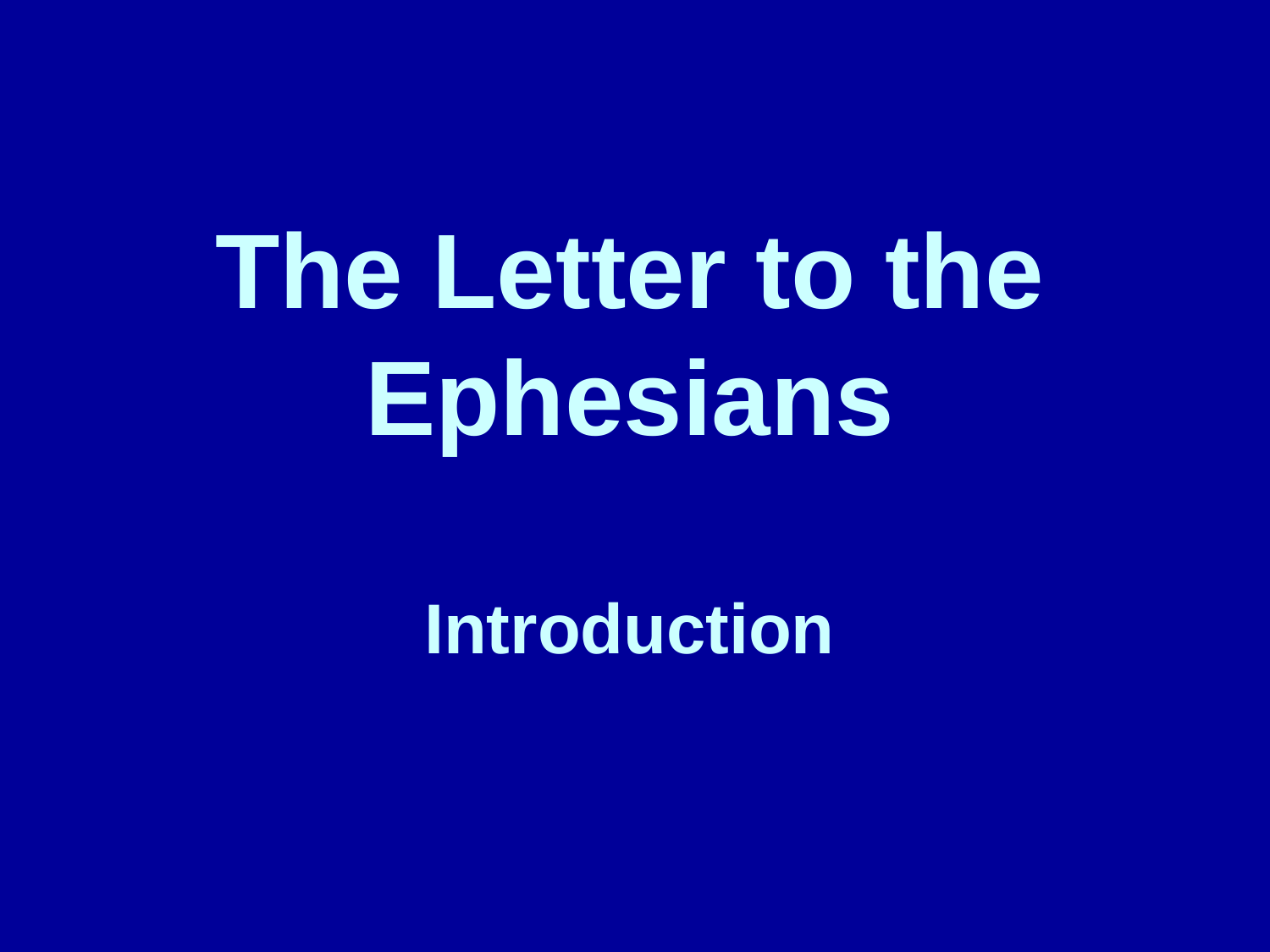

# The Letter to the Ephesians Introduction